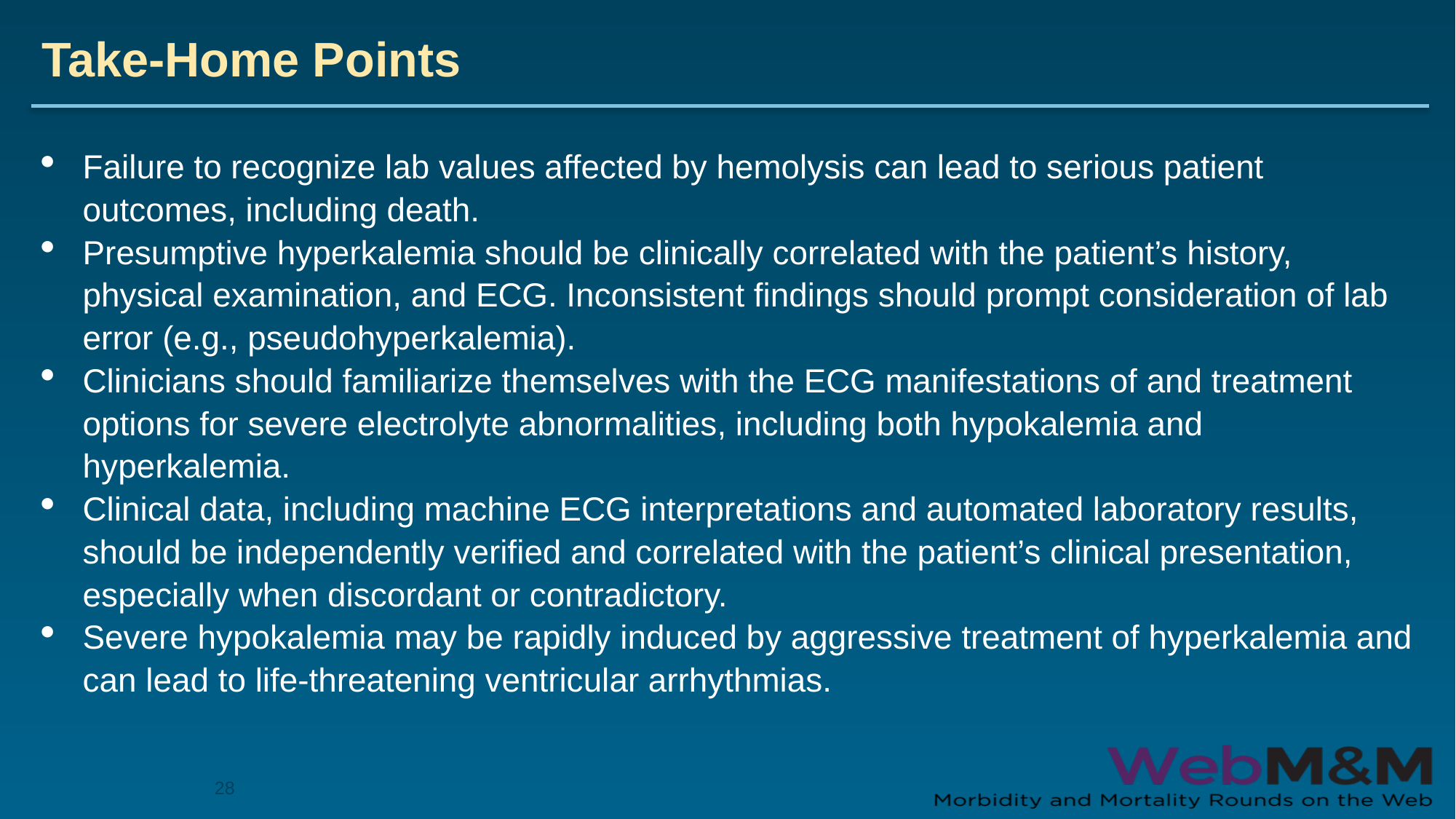

# Take-Home Points
Failure to recognize lab values affected by hemolysis can lead to serious patient outcomes, including death.
Presumptive hyperkalemia should be clinically correlated with the patient’s history, physical examination, and ECG. Inconsistent findings should prompt consideration of lab error (e.g., pseudohyperkalemia).
Clinicians should familiarize themselves with the ECG manifestations of and treatment options for severe electrolyte abnormalities, including both hypokalemia and hyperkalemia.
Clinical data, including machine ECG interpretations and automated laboratory results, should be independently verified and correlated with the patient’s clinical presentation, especially when discordant or contradictory.
Severe hypokalemia may be rapidly induced by aggressive treatment of hyperkalemia and can lead to life-threatening ventricular arrhythmias.

28